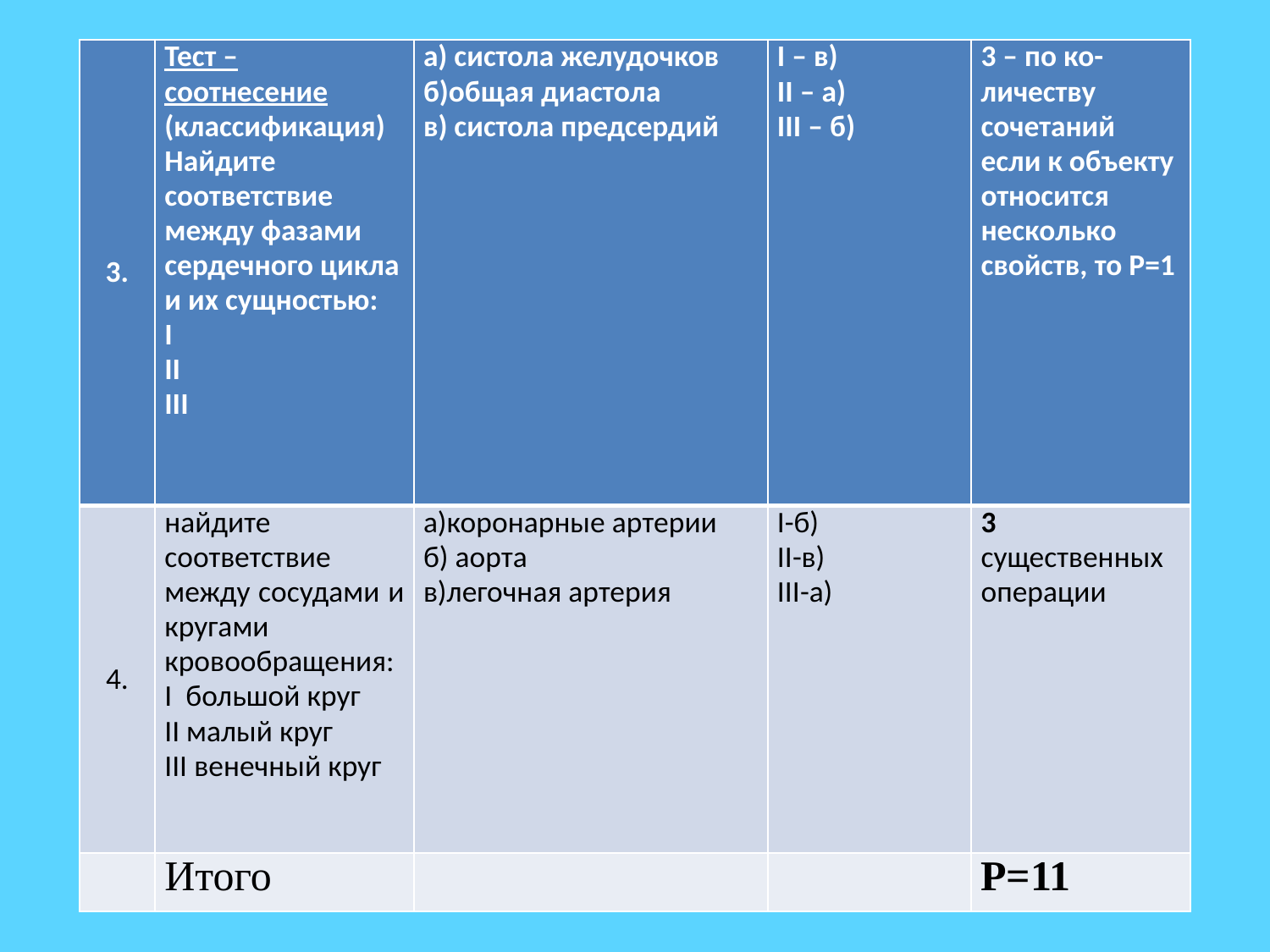

#
| 3. | Тест – соотнесение (классификация) Найдите соответствие между фазами сердечного цикла и их сущностью: I II III | а) систола желудочков б)общая диастола в) систола предсердий | I – в) II – а) III – б) | 3 – по ко-личеству сочетаний если к объекту относится несколько свойств, то Р=1 |
| --- | --- | --- | --- | --- |
| 4. | найдите соответствие между сосудами и кругами кровообращения: I большой круг II малый круг III венечный круг | а)коронарные артерии б) аорта в)легочная артерия | I-б) II-в) III-а) | 3 существенных операции |
|  | Итого |  |  | Р=11 |